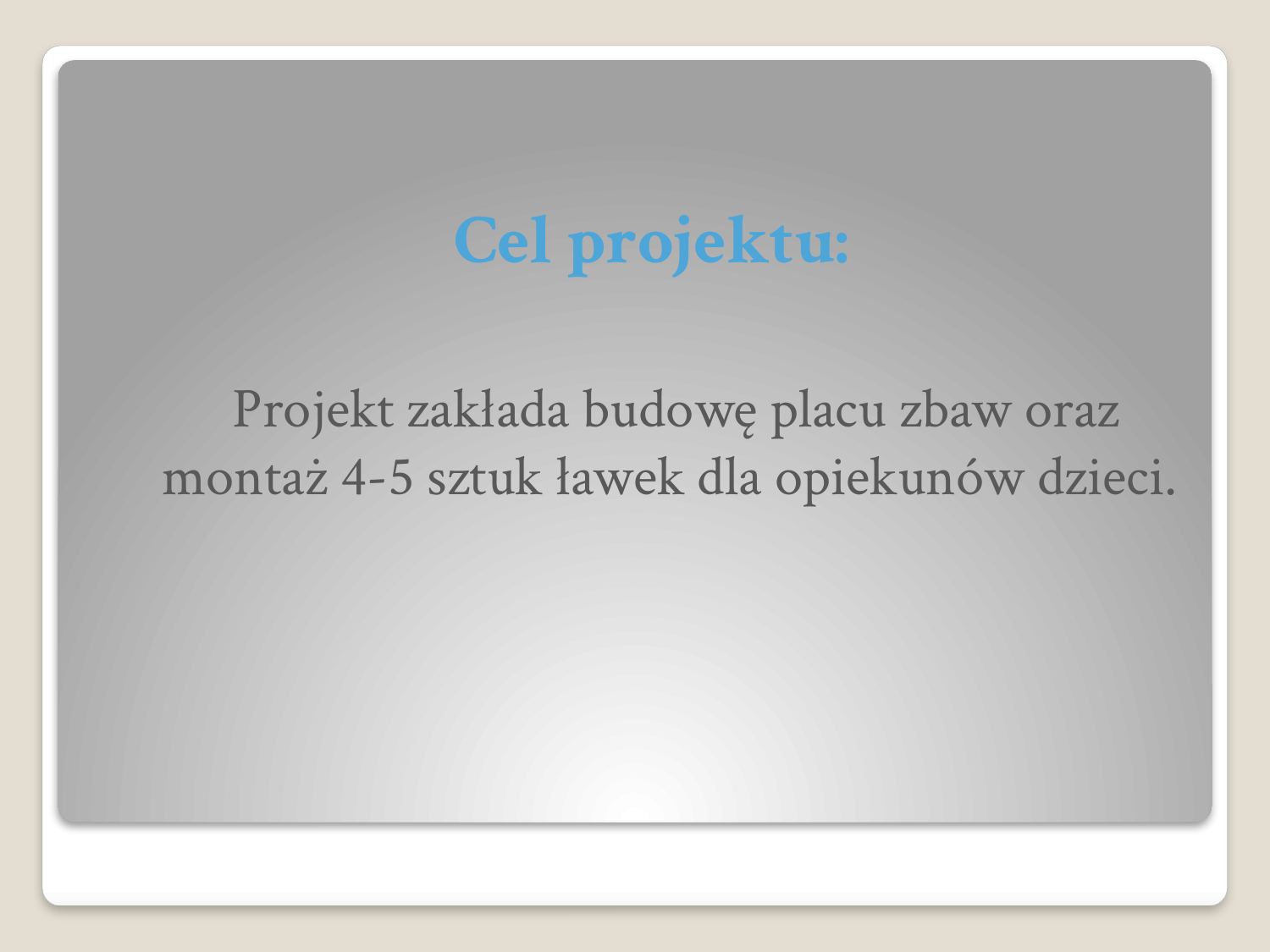

Cel projektu:

	 Projekt zakłada budowę placu zbaw oraz montaż 4-5 sztuk ławek dla opiekunów dzieci.